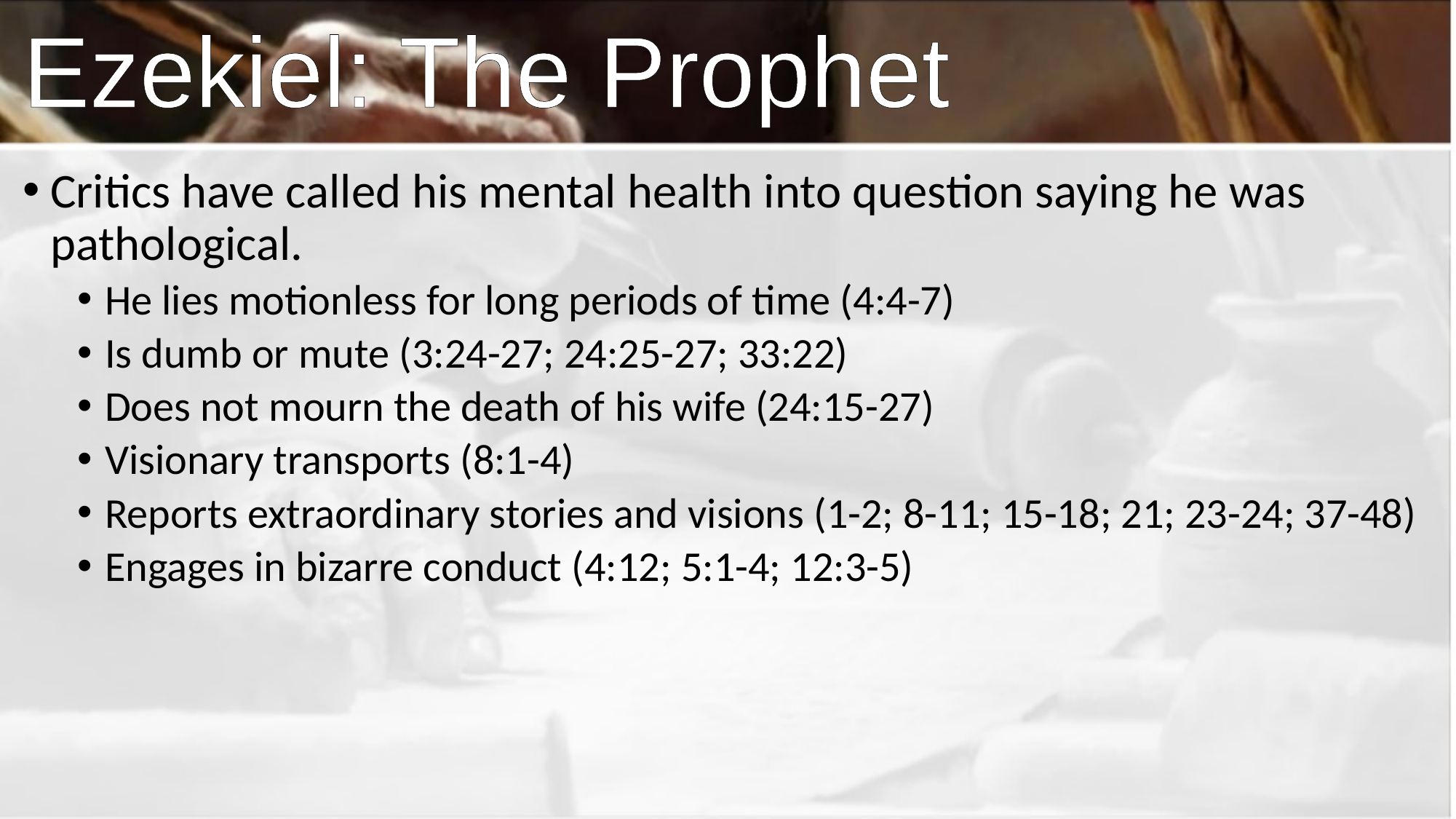

# Ezekiel: The Prophet
Critics have called his mental health into question saying he was pathological.
He lies motionless for long periods of time (4:4-7)
Is dumb or mute (3:24-27; 24:25-27; 33:22)
Does not mourn the death of his wife (24:15-27)
Visionary transports (8:1-4)
Reports extraordinary stories and visions (1-2; 8-11; 15-18; 21; 23-24; 37-48)
Engages in bizarre conduct (4:12; 5:1-4; 12:3-5)